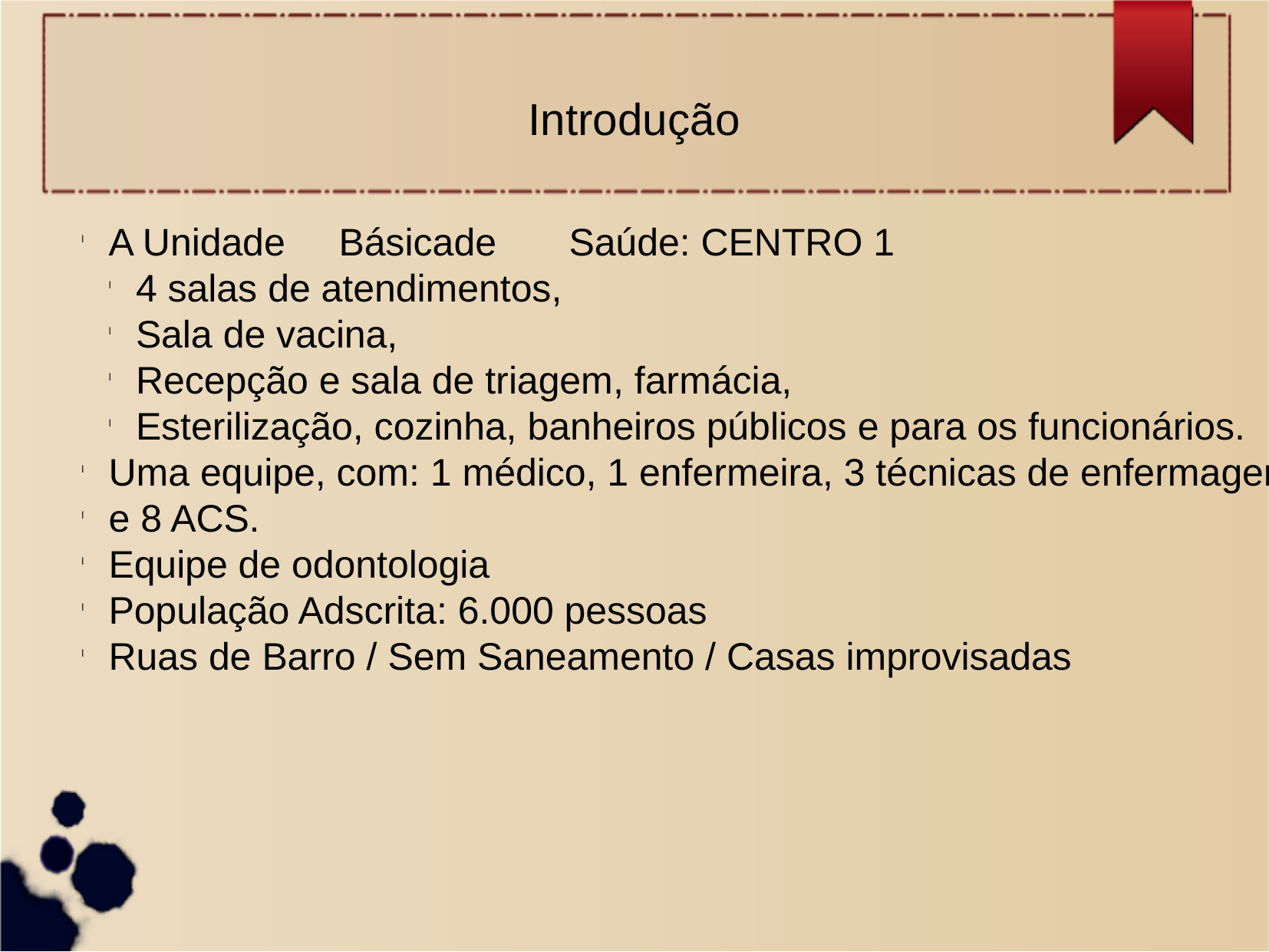

Introdução
A Unidade	Básica	de	Saúde: CENTRO 1
4 salas de atendimentos,
Sala de vacina,
Recepção e sala de triagem, farmácia,
Esterilização, cozinha, banheiros públicos e para os funcionários.
Uma equipe, com: 1 médico, 1 enfermeira, 3 técnicas de enfermagem
e 8 ACS.
Equipe de odontologia
População Adscrita: 6.000 pessoas
Ruas de Barro / Sem Saneamento / Casas improvisadas